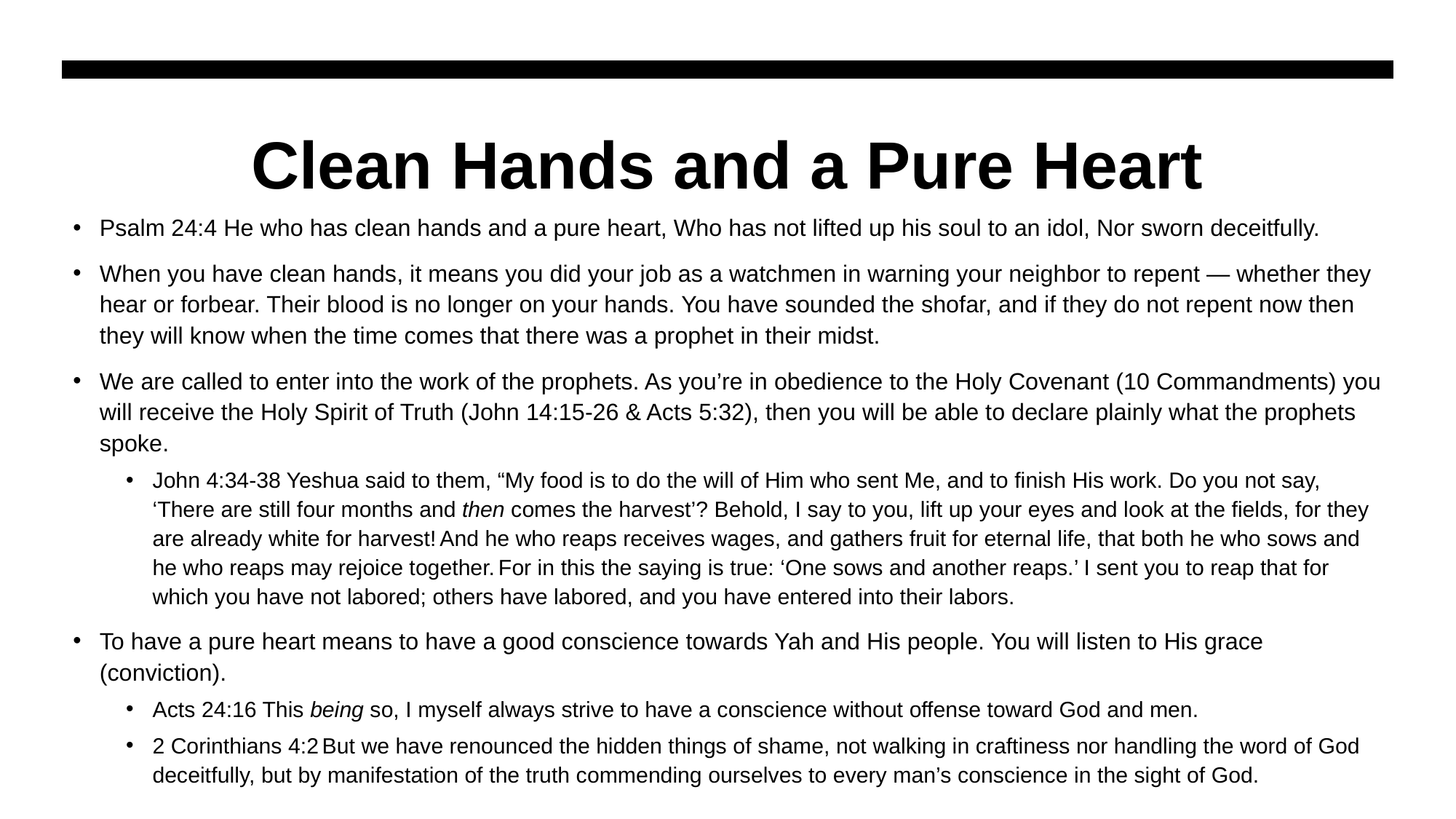

# Clean Hands and a Pure Heart
Psalm 24:4 He who has clean hands and a pure heart, Who has not lifted up his soul to an idol, Nor sworn deceitfully.
When you have clean hands, it means you did your job as a watchmen in warning your neighbor to repent — whether they hear or forbear. Their blood is no longer on your hands. You have sounded the shofar, and if they do not repent now then they will know when the time comes that there was a prophet in their midst.
We are called to enter into the work of the prophets. As you’re in obedience to the Holy Covenant (10 Commandments) you will receive the Holy Spirit of Truth (John 14:15-26 & Acts 5:32), then you will be able to declare plainly what the prophets spoke.
John 4:34-38 Yeshua said to them, “My food is to do the will of Him who sent Me, and to finish His work. Do you not say, ‘There are still four months and then comes the harvest’? Behold, I say to you, lift up your eyes and look at the fields, for they are already white for harvest! And he who reaps receives wages, and gathers fruit for eternal life, that both he who sows and he who reaps may rejoice together. For in this the saying is true: ‘One sows and another reaps.’ I sent you to reap that for which you have not labored; others have labored, and you have entered into their labors.
To have a pure heart means to have a good conscience towards Yah and His people. You will listen to His grace (conviction).
Acts 24:16 This being so, I myself always strive to have a conscience without offense toward God and men.
2 Corinthians 4:2 But we have renounced the hidden things of shame, not walking in craftiness nor handling the word of God deceitfully, but by manifestation of the truth commending ourselves to every man’s conscience in the sight of God.